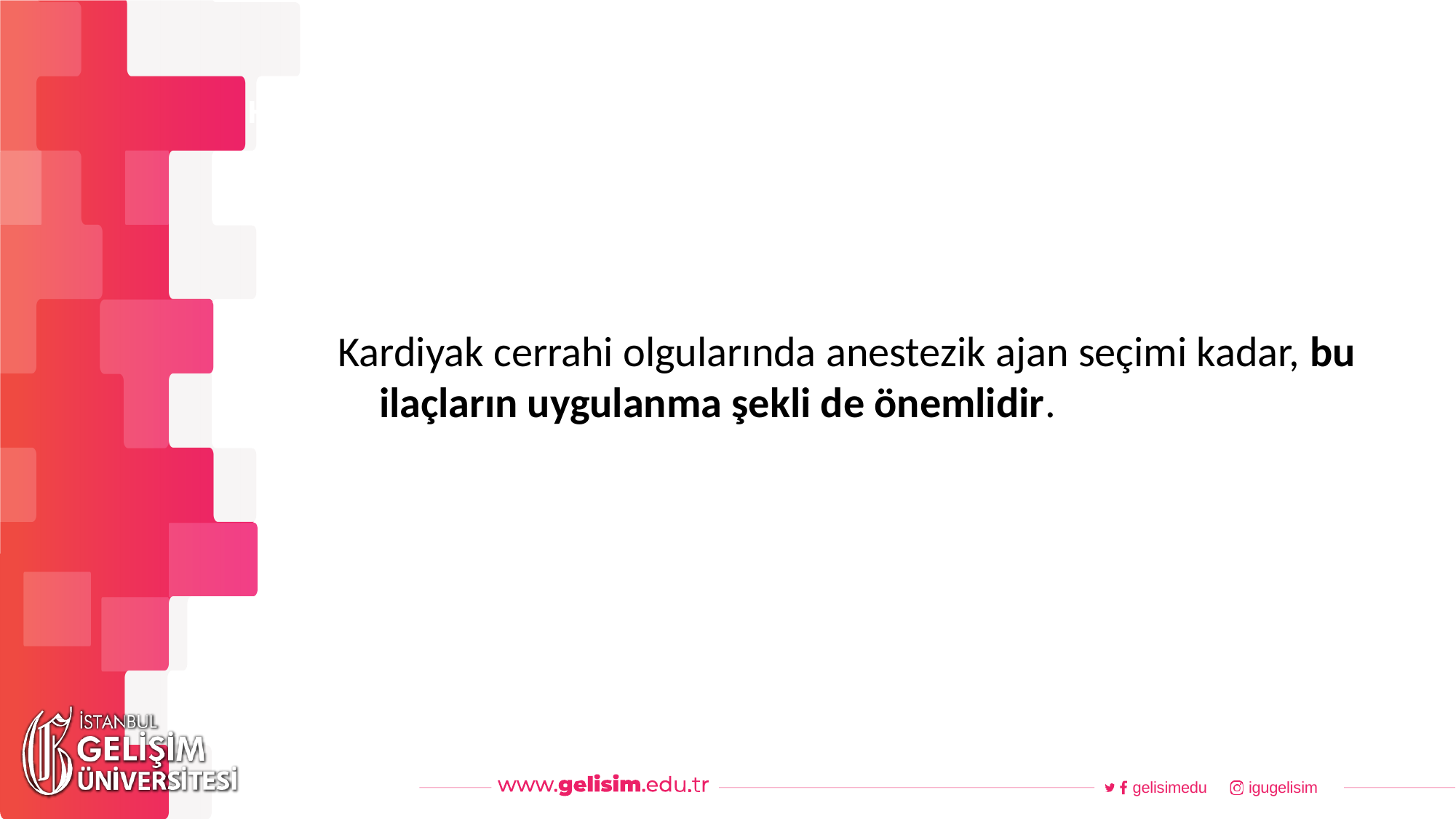

#
Haftalık Akış
Kardiyak cerrahi olgularında anestezik ajan seçimi kadar, bu ilaçların uygulanma şekli de önemlidir.

gelisimedu
igugelisim